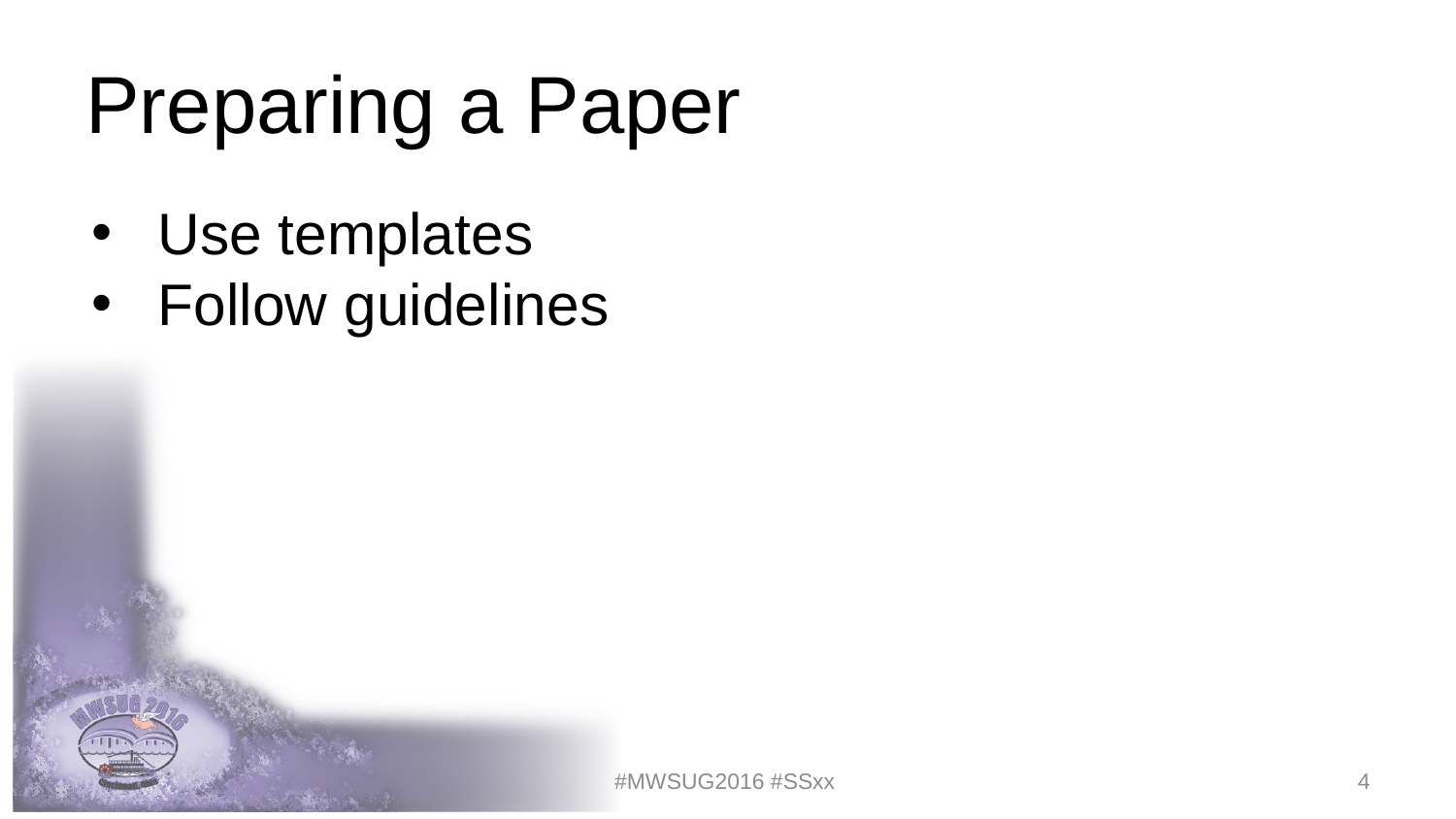

# Preparing a Paper
Use templates
Follow guidelines
#MWSUG2016 #SSxx
4